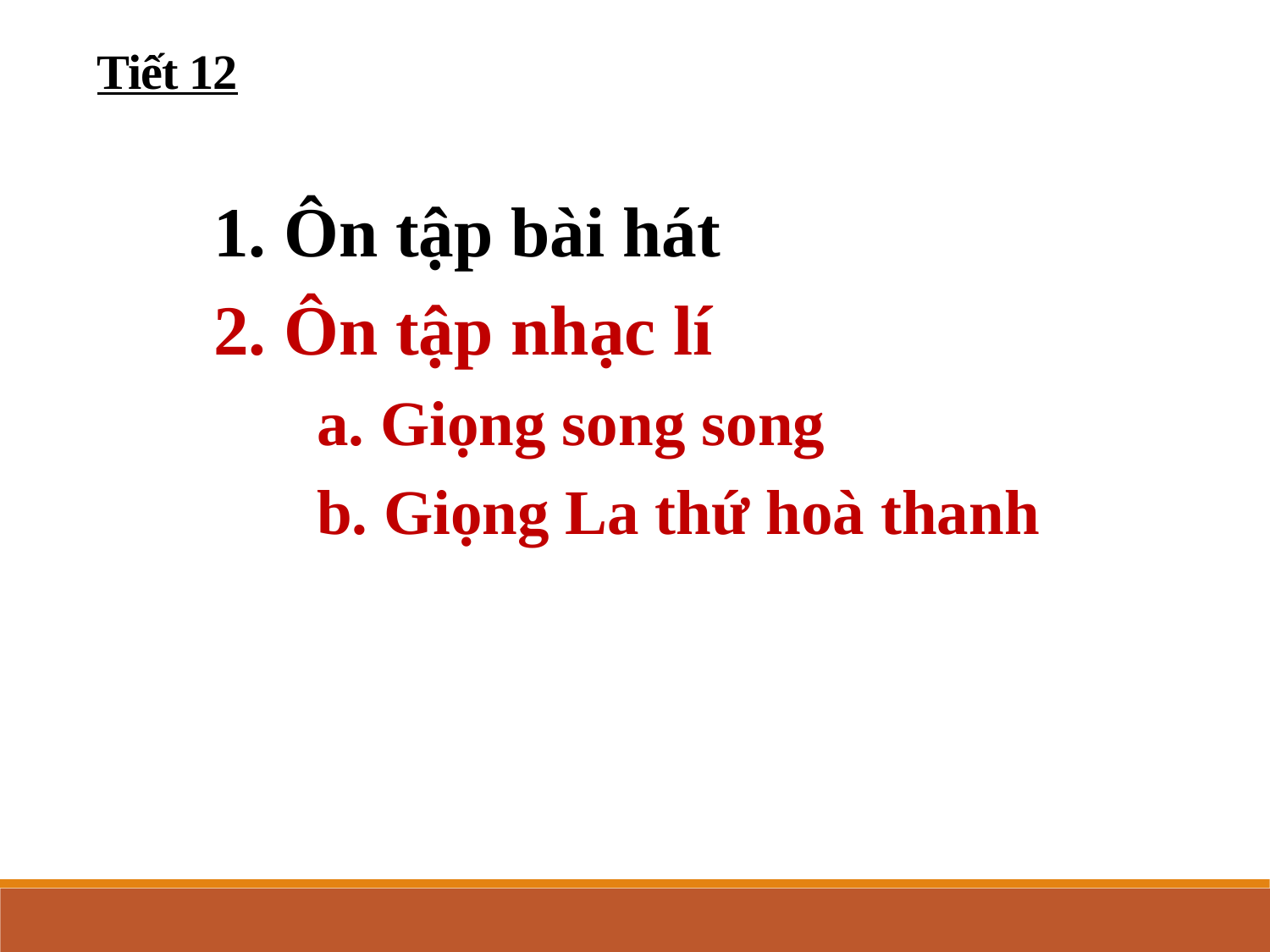

Tiết 12
1. Ôn tập bài hát
2. Ôn tập nhạc lí
a. Giọng song song
b. Giọng La thứ hoà thanh